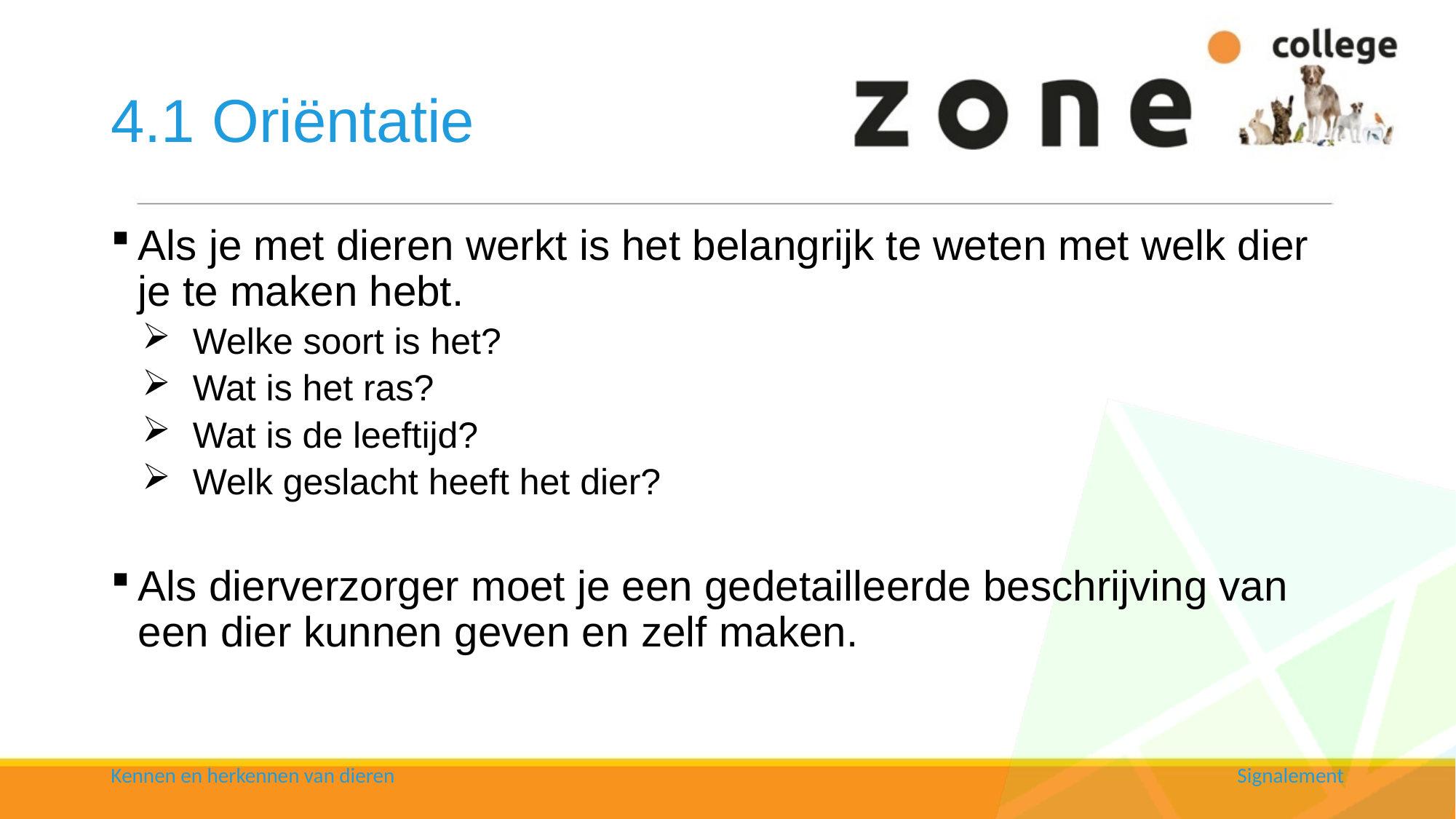

# 4.1 Oriëntatie
Als je met dieren werkt is het belangrijk te weten met welk dier je te maken hebt.
Welke soort is het?
Wat is het ras?
Wat is de leeftijd?
Welk geslacht heeft het dier?

Als dierverzorger moet je een gedetailleerde beschrijving van een dier kunnen geven en zelf maken.
Kennen en herkennen van dieren
Signalement